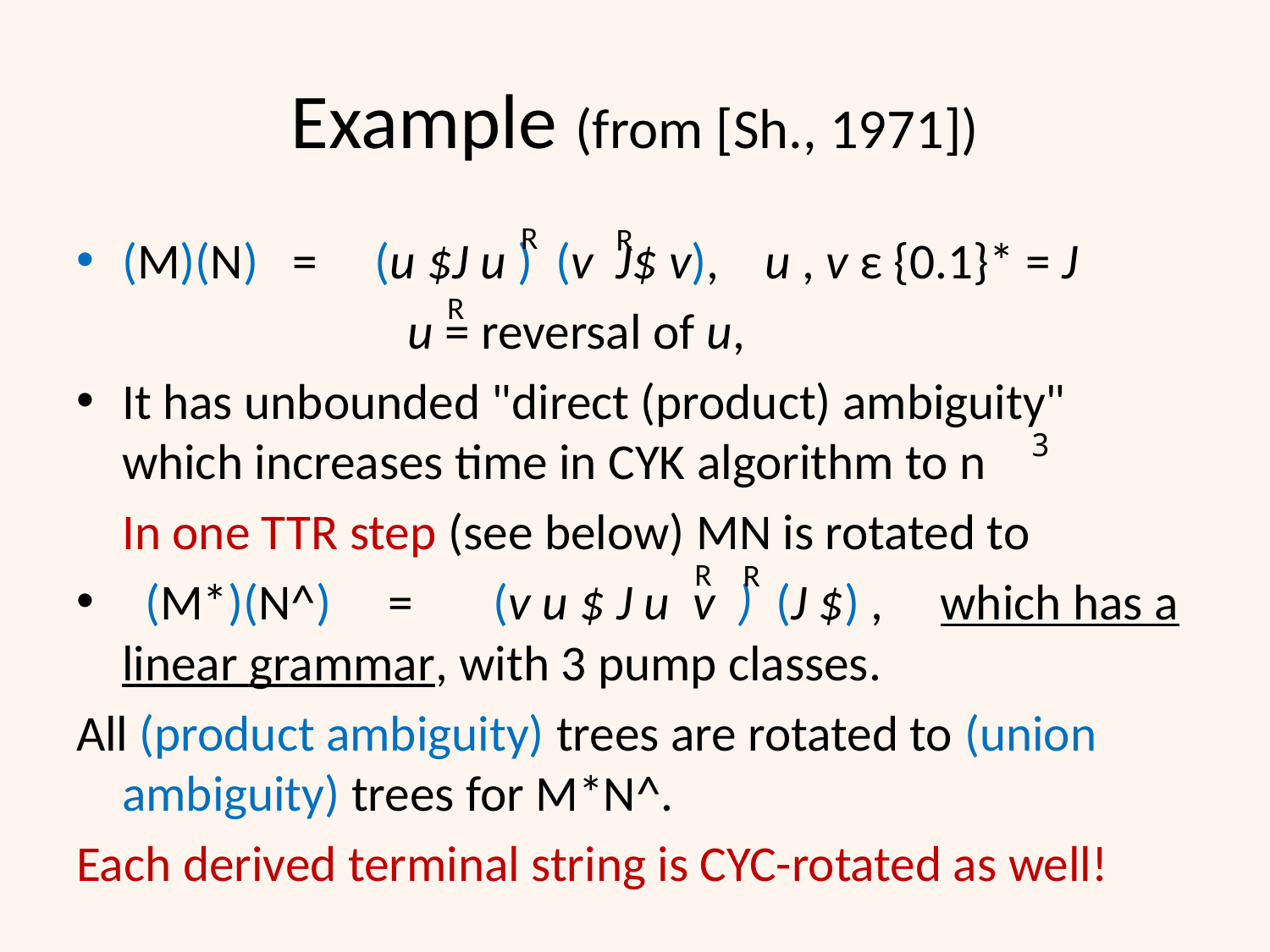

# Example (from [Sh., 1971])
R
R
(M)(N)   =     (u $J u )  (v  J$ v),    u , v ε {0.1}* = J
                             u = reversal of u,
It has unbounded "direct (product) ambiguity" which increases time in CYK algorithm to n
	In one TTR step (see below) MN is rotated to
  (M*)(N^)     =       (v u $ J u  v  )  (J $) ,     which has a linear grammar, with 3 pump classes.
All (product ambiguity) trees are rotated to (union ambiguity) trees for M*N^.
Each derived terminal string is CYC-rotated as well!

R
3
R
R